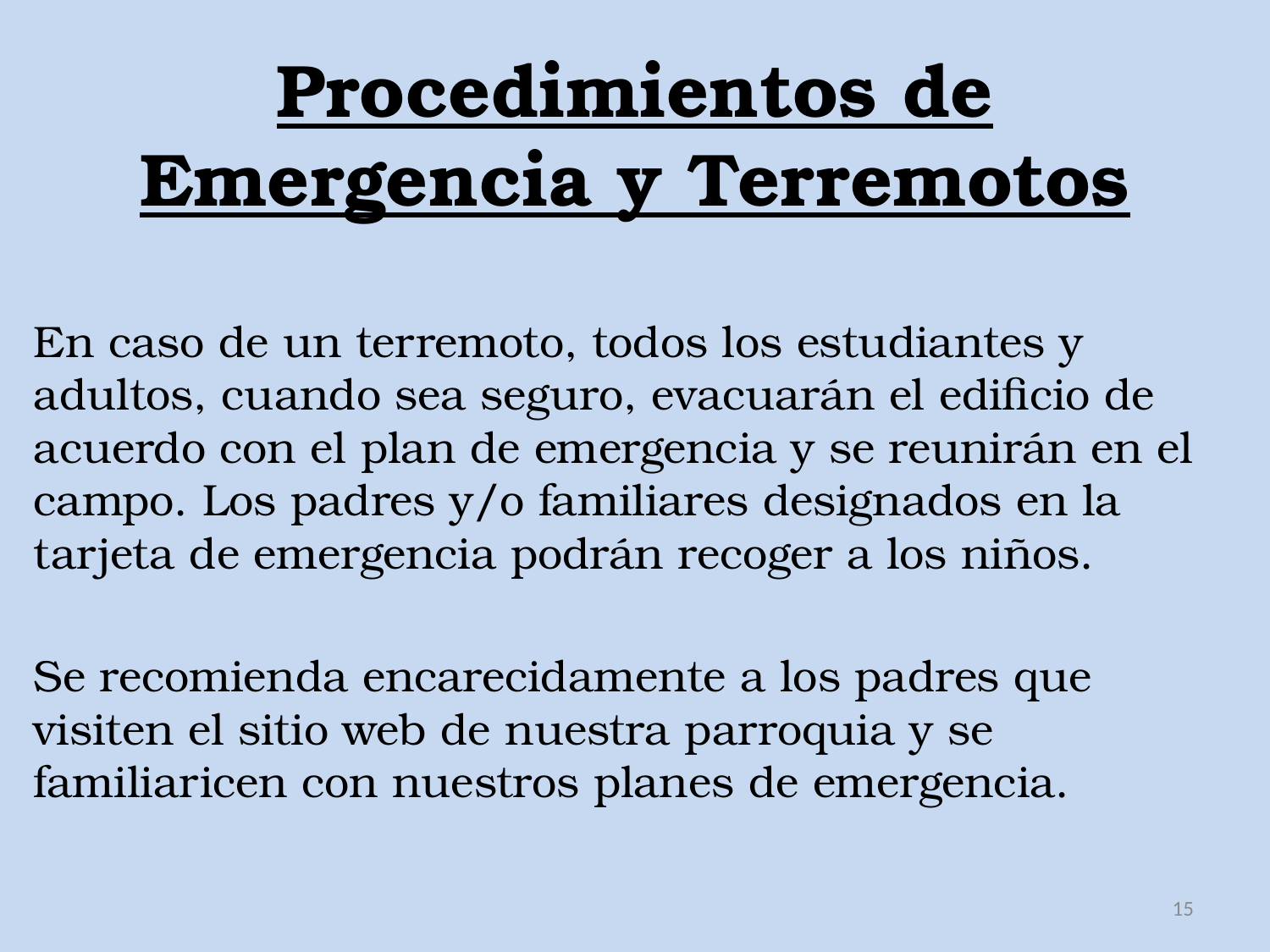

# Procedimientos de Emergencia y Terremotos
En caso de un terremoto, todos los estudiantes y adultos, cuando sea seguro, evacuarán el edificio de acuerdo con el plan de emergencia y se reunirán en el campo. Los padres y/o familiares designados en la tarjeta de emergencia podrán recoger a los niños.

Se recomienda encarecidamente a los padres que visiten el sitio web de nuestra parroquia y se familiaricen con nuestros planes de emergencia.
15